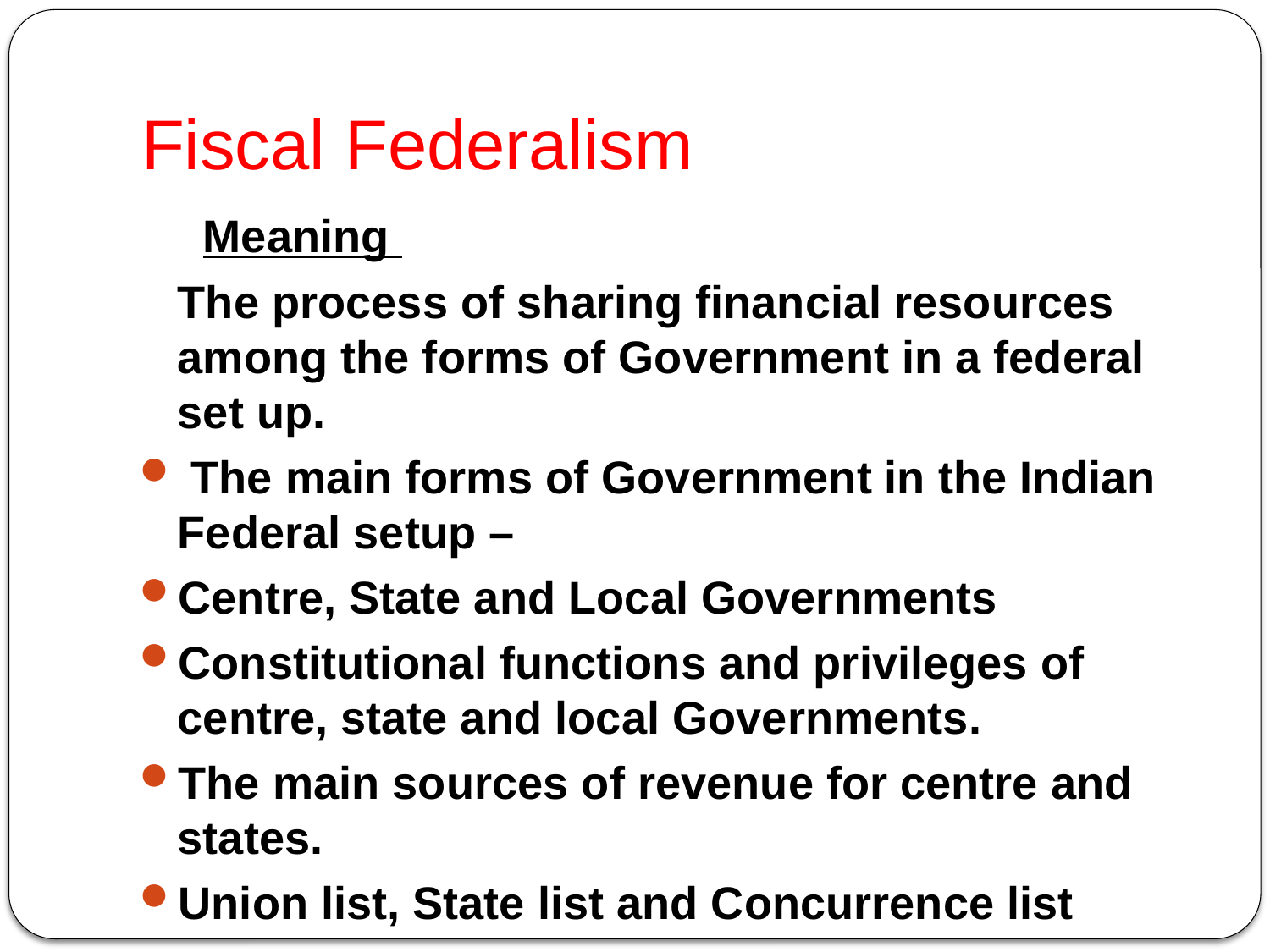

# Fiscal Federalism
     Meaning
	The process of sharing financial resources among the forms of Government in a federal set up.
 The main forms of Government in the Indian Federal setup –
Centre, State and Local Governments
Constitutional functions and privileges of centre, state and local Governments.
The main sources of revenue for centre and states.
Union list, State list and Concurrence list